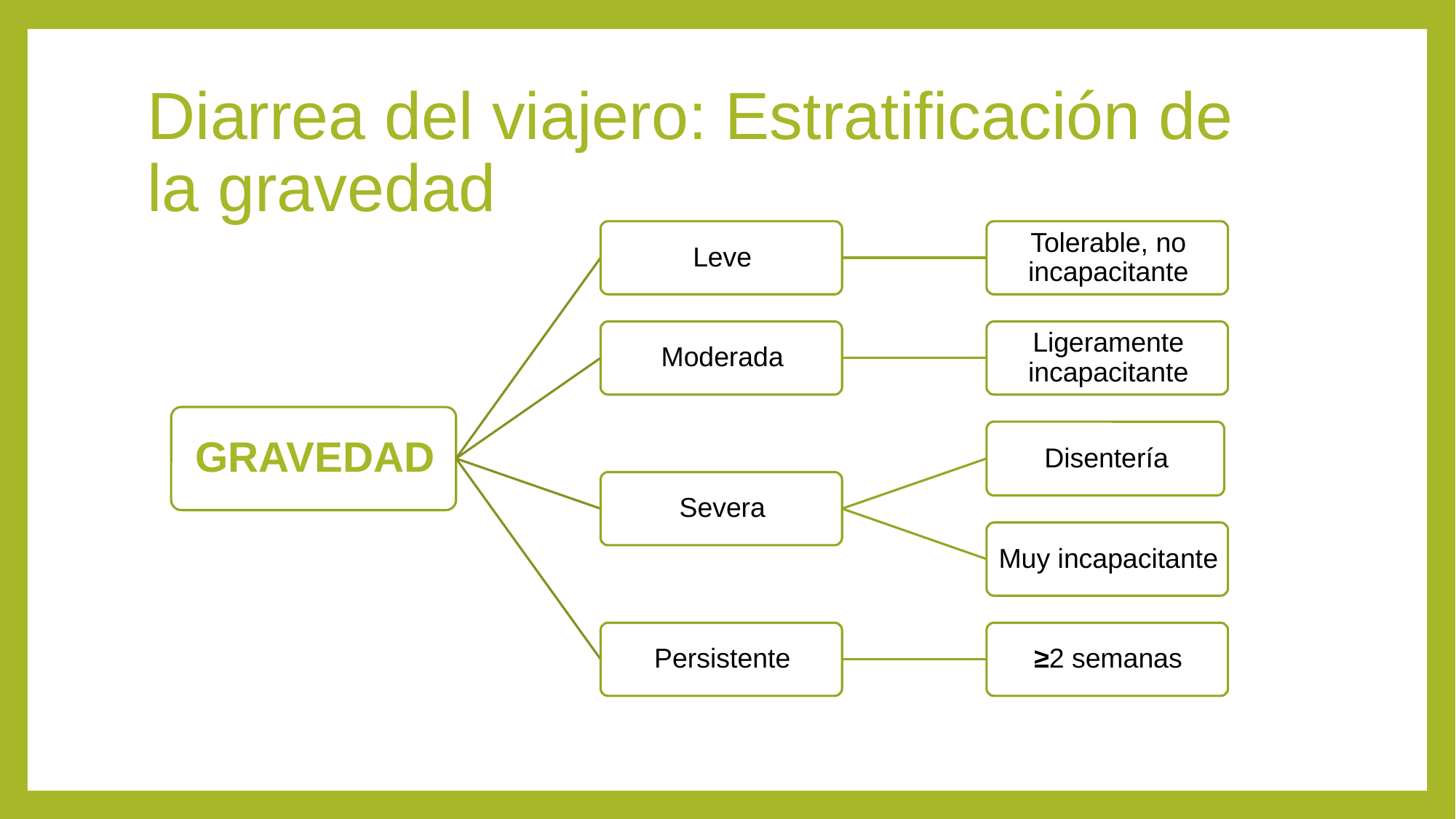

# Diarrea del viajero: Estratificación de la gravedad
GRAVEDAD

Leve

Tolerable, no incapacitante

Moderada

Ligeramente incapacitante

Severa

Disentería

Muy incapacitante

Persistente

≥2 semanas